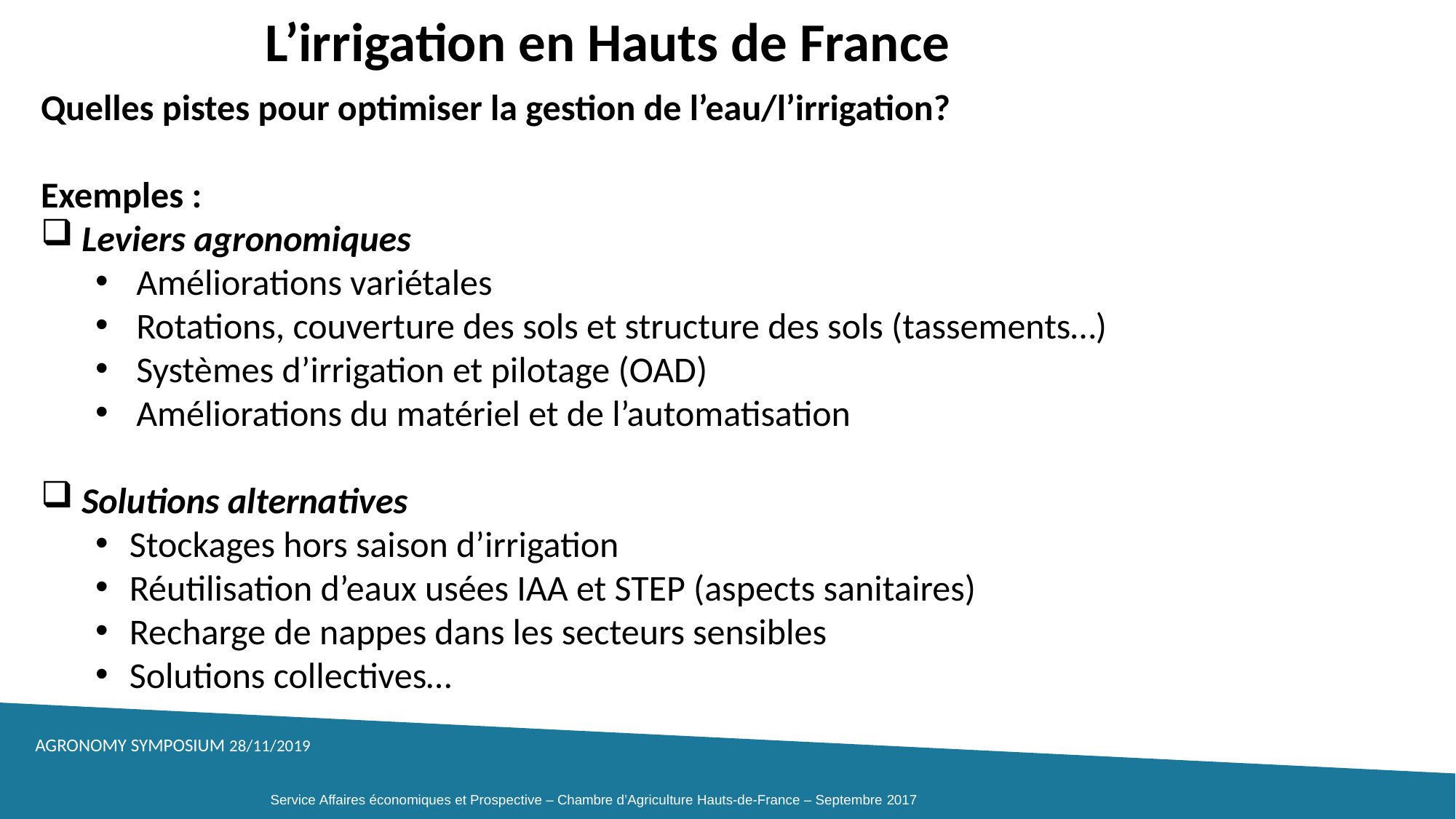

L’irrigation en Hauts de France
Quelles pistes pour optimiser la gestion de l’eau/l’irrigation?

Exemples :
Leviers agronomiques
Améliorations variétales
Rotations, couverture des sols et structure des sols (tassements…)
Systèmes d’irrigation et pilotage (OAD)
Améliorations du matériel et de l’automatisation

Solutions alternatives
Stockages hors saison d’irrigation
Réutilisation d’eaux usées IAA et STEP (aspects sanitaires)
Recharge de nappes dans les secteurs sensibles
Solutions collectives…
Service Affaires économiques et Prospective – Chambre d’Agriculture Hauts-de-France – Septembre 2017